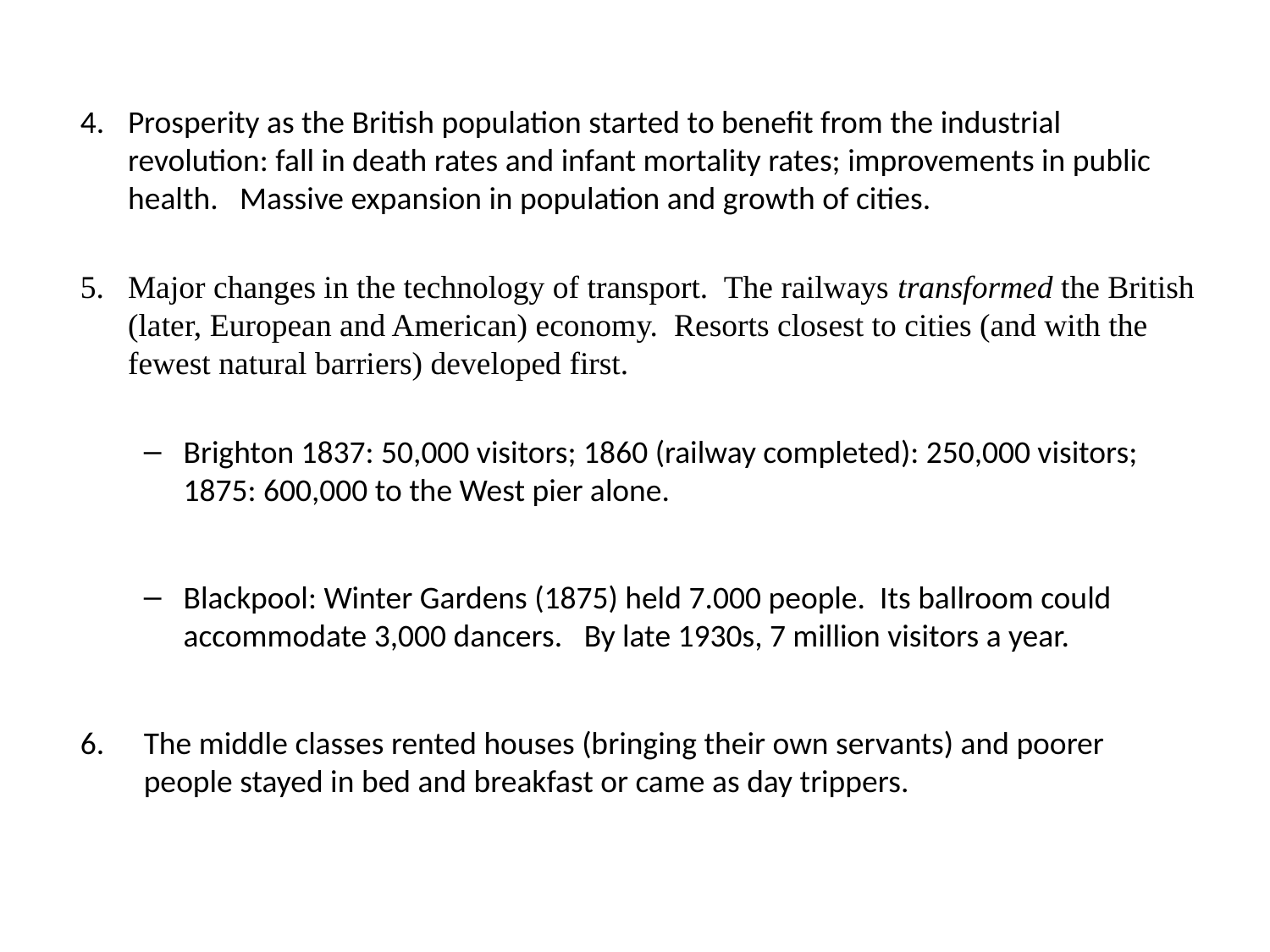

Prosperity as the British population started to benefit from the industrial revolution: fall in death rates and infant mortality rates; improvements in public health.   Massive expansion in population and growth of cities.

Major changes in the technology of transport.  The railways transformed the British (later, European and American) economy.  Resorts closest to cities (and with the fewest natural barriers) developed first.

Brighton 1837: 50,000 visitors; 1860 (railway completed): 250,000 visitors; 1875: 600,000 to the West pier alone.

Blackpool: Winter Gardens (1875) held 7.000 people.  Its ballroom could accommodate 3,000 dancers.   By late 1930s, 7 million visitors a year.

The middle classes rented houses (bringing their own servants) and poorer people stayed in bed and breakfast or came as day trippers.